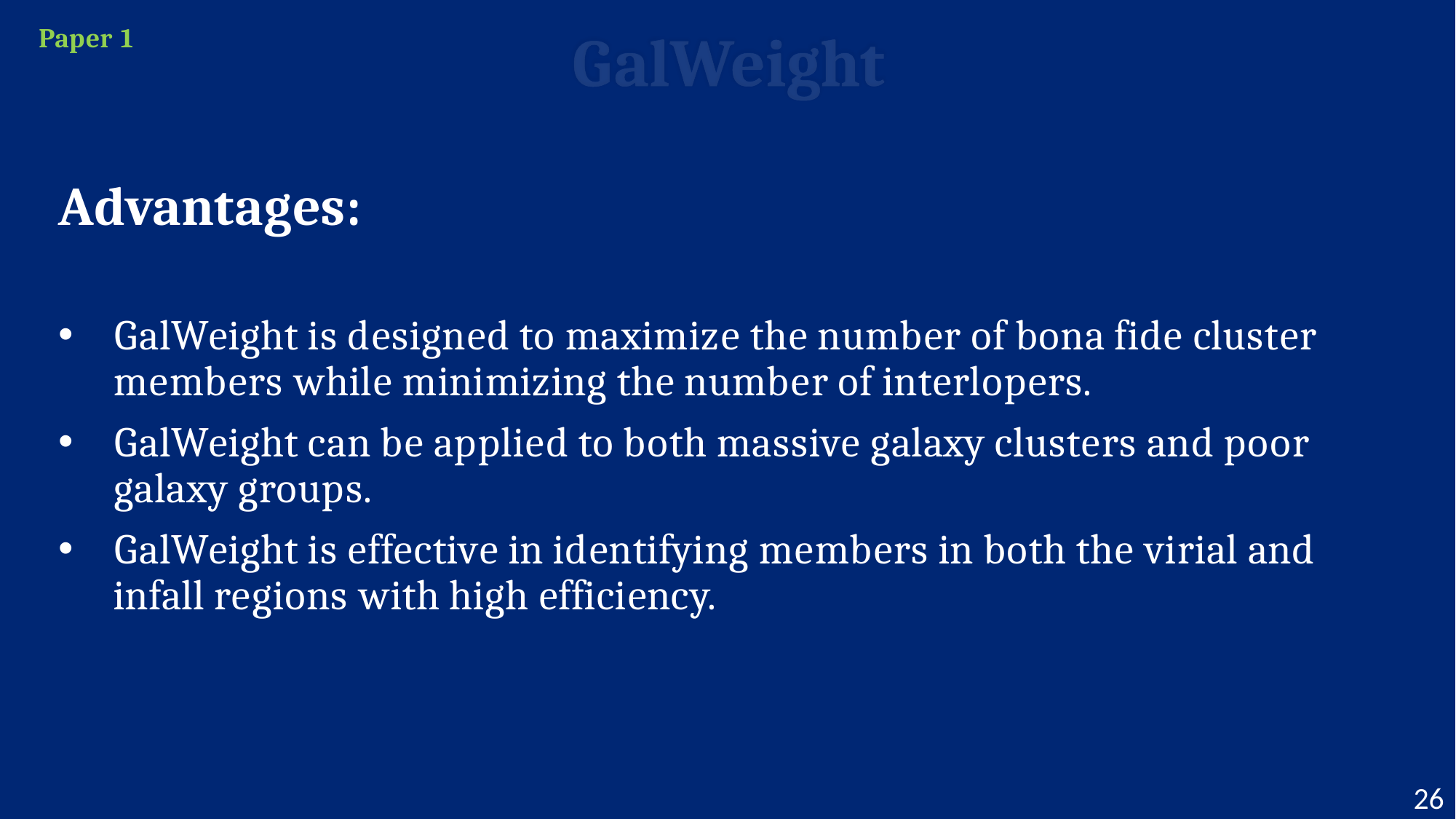

GalWeight
Paper 1
Advantages:

GalWeight is designed to maximize the number of bona fide cluster members while minimizing the number of interlopers.
GalWeight can be applied to both massive galaxy clusters and poor galaxy groups.
GalWeight is effective in identifying members in both the virial and infall regions with high efficiency.
26